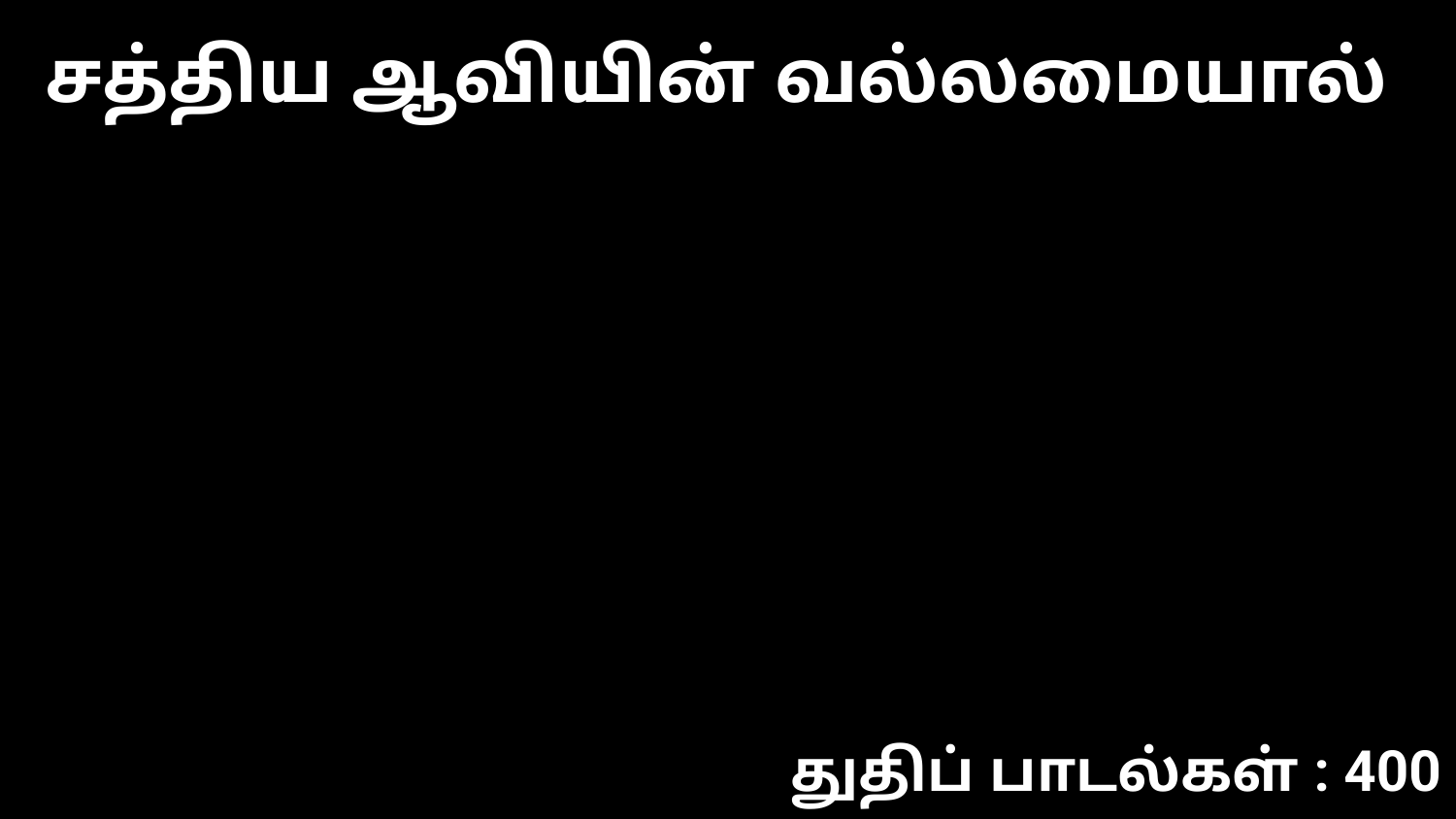

சத்திய ஆவியின் வல்லமையால்
துதிப் பாடல்கள் : 400